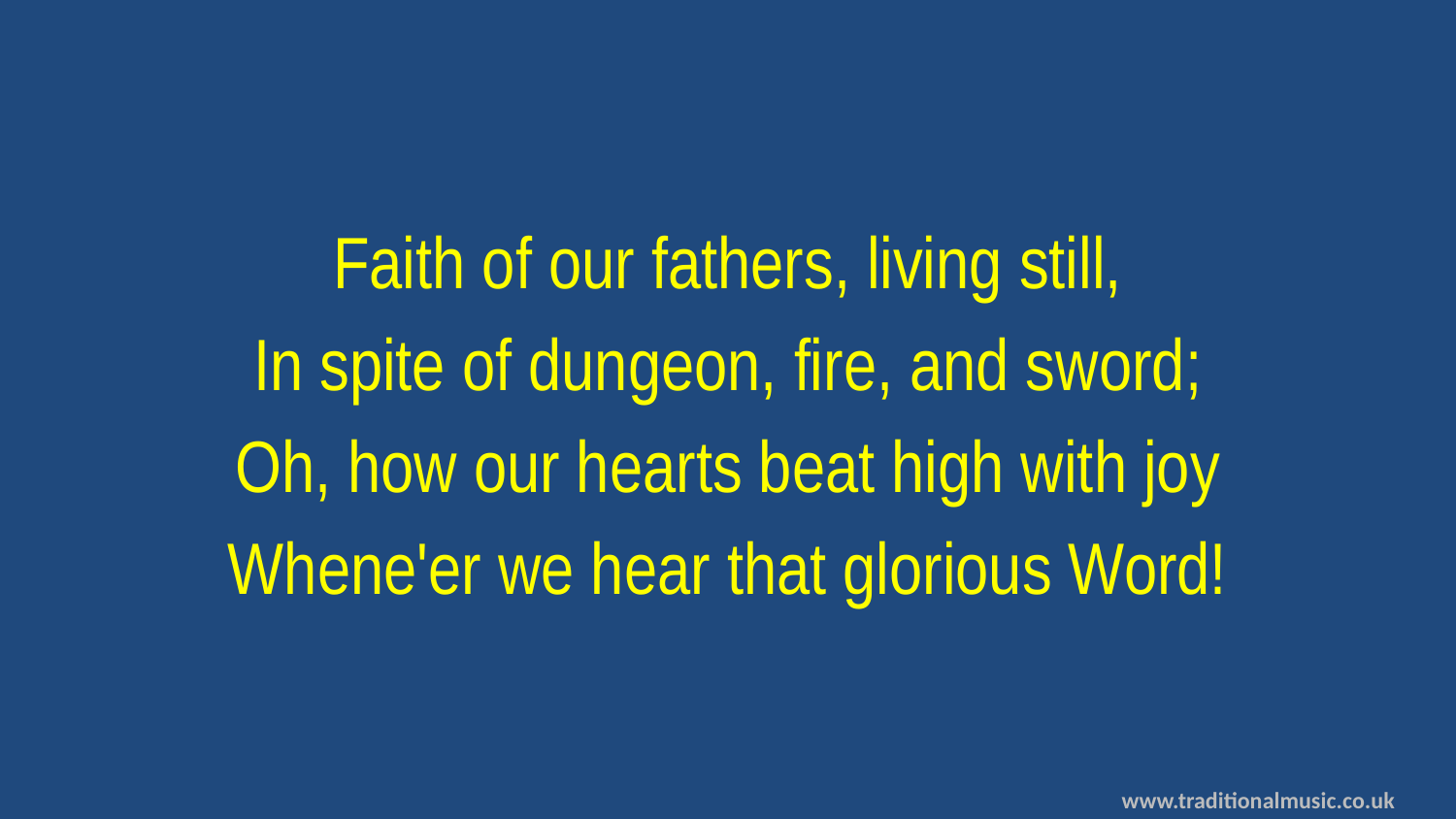

Faith of our fathers, living still,
In spite of dungeon, fire, and sword;
Oh, how our hearts beat high with joy
Whene'er we hear that glorious Word!